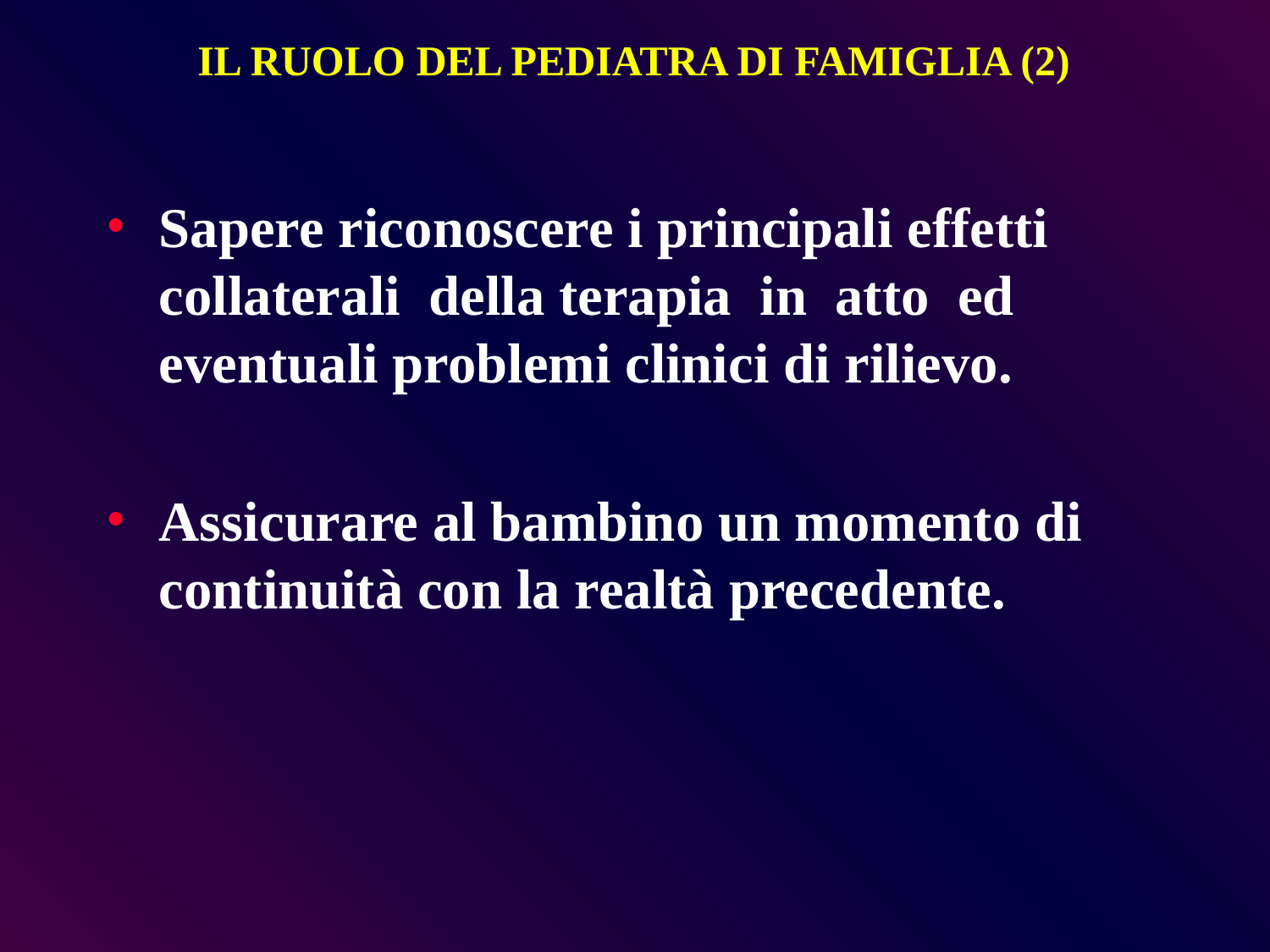

IL RUOLO DEL PEDIATRA DI FAMIGLIA (2)
Sapere riconoscere i principali effetti collaterali  della terapia  in  atto  ed eventuali problemi clinici di rilievo.

Assicurare al bambino un momento di continuità con la realtà precedente.